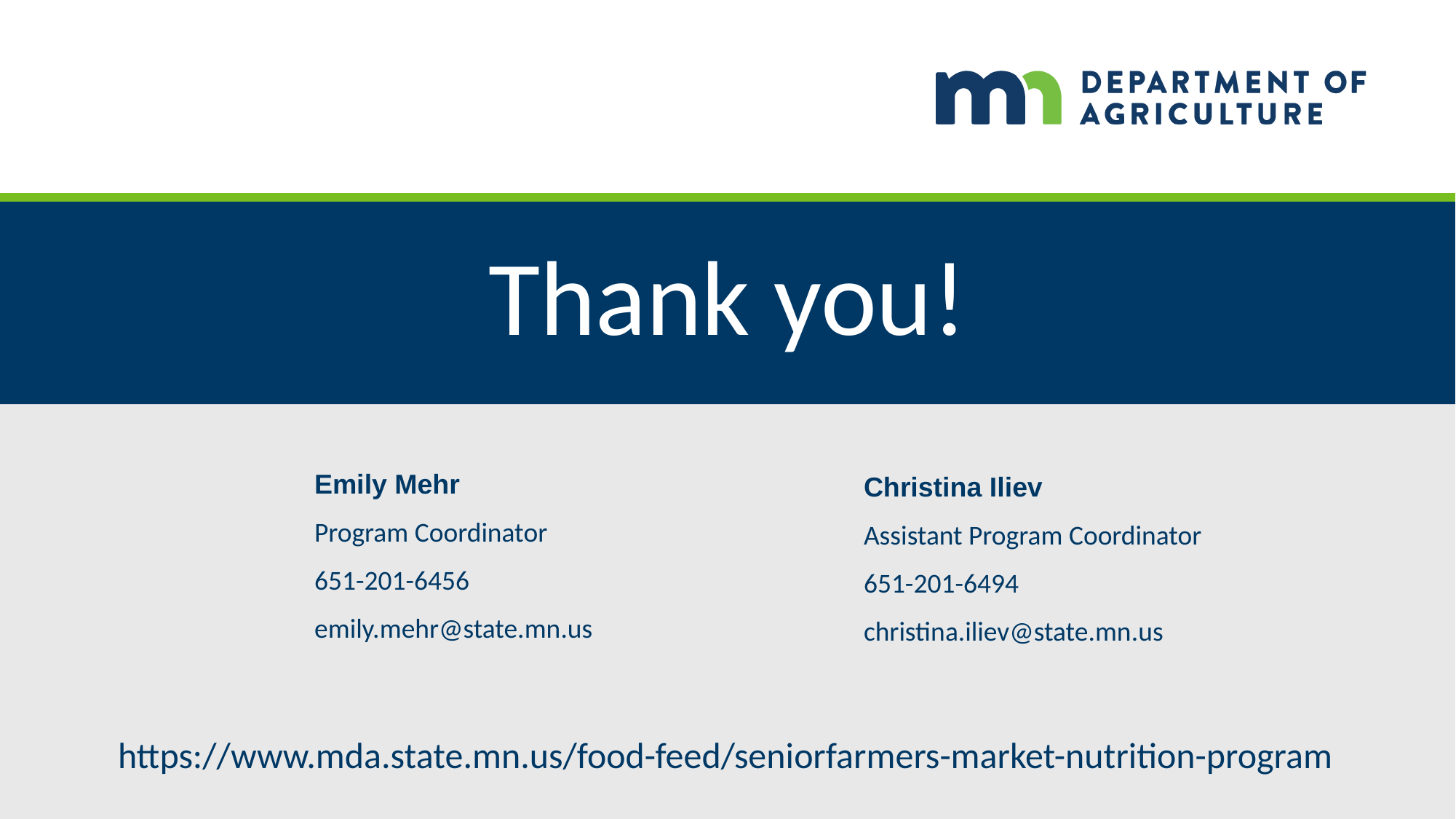

# Thank you!
Emily Mehr
Program Coordinator
651-201-6456
emily.mehr@state.mn.us
Christina Iliev
Assistant Program Coordinator
651-201-6494
christina.iliev@state.mn.us
https://www.mda.state.mn.us/food-feed/seniorfarmers-market-nutrition-program